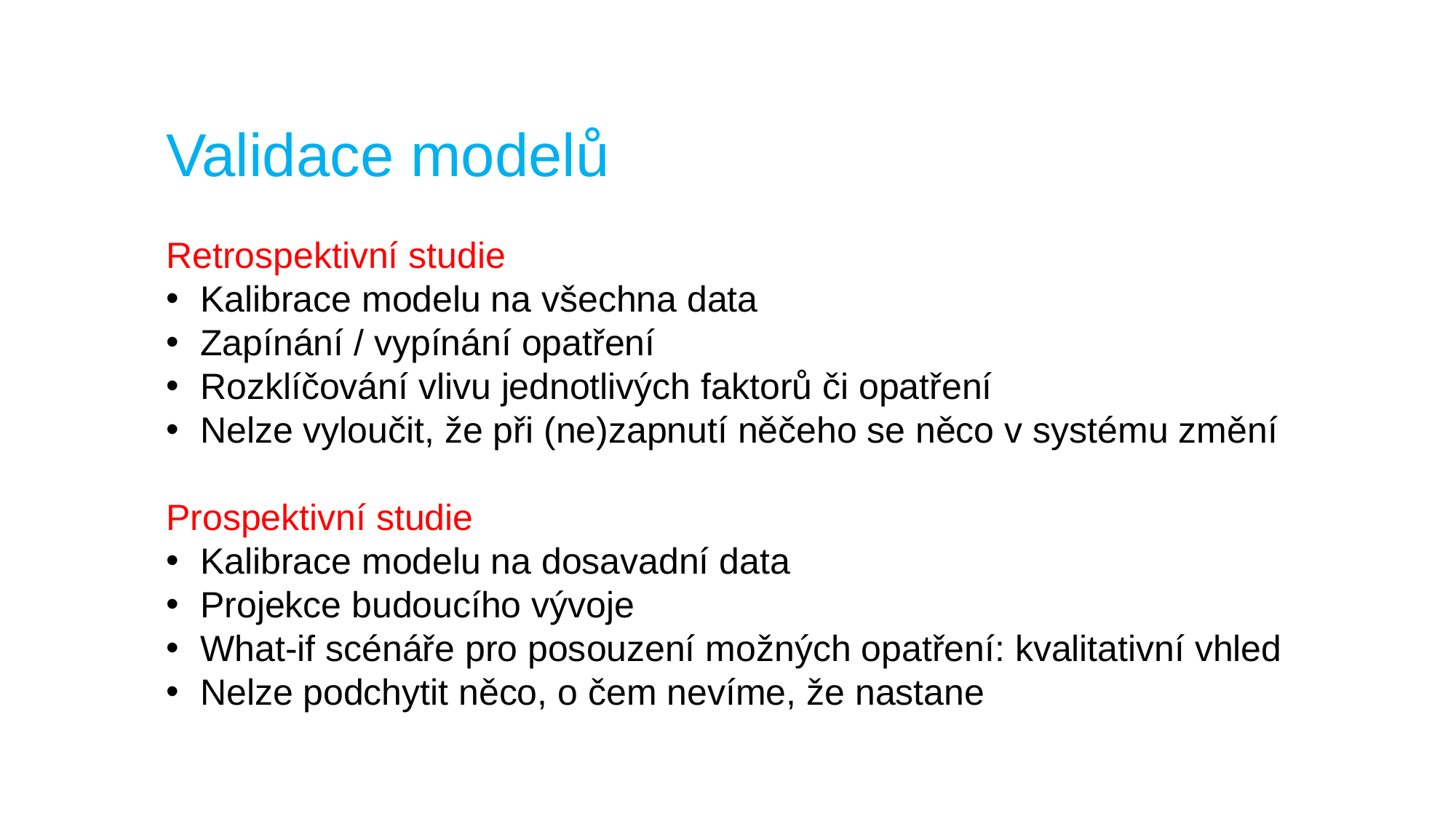

Validace modelů

Retrospektivní studie
Kalibrace modelu na všechna data
Zapínání / vypínání opatření
Rozklíčování vlivu jednotlivých faktorů či opatření
Nelze vyloučit, že při (ne)zapnutí něčeho se něco v systému změní

Prospektivní studie
Kalibrace modelu na dosavadní data
Projekce budoucího vývoje
What-if scénáře pro posouzení možných opatření: kvalitativní vhled
Nelze podchytit něco, o čem nevíme, že nastane